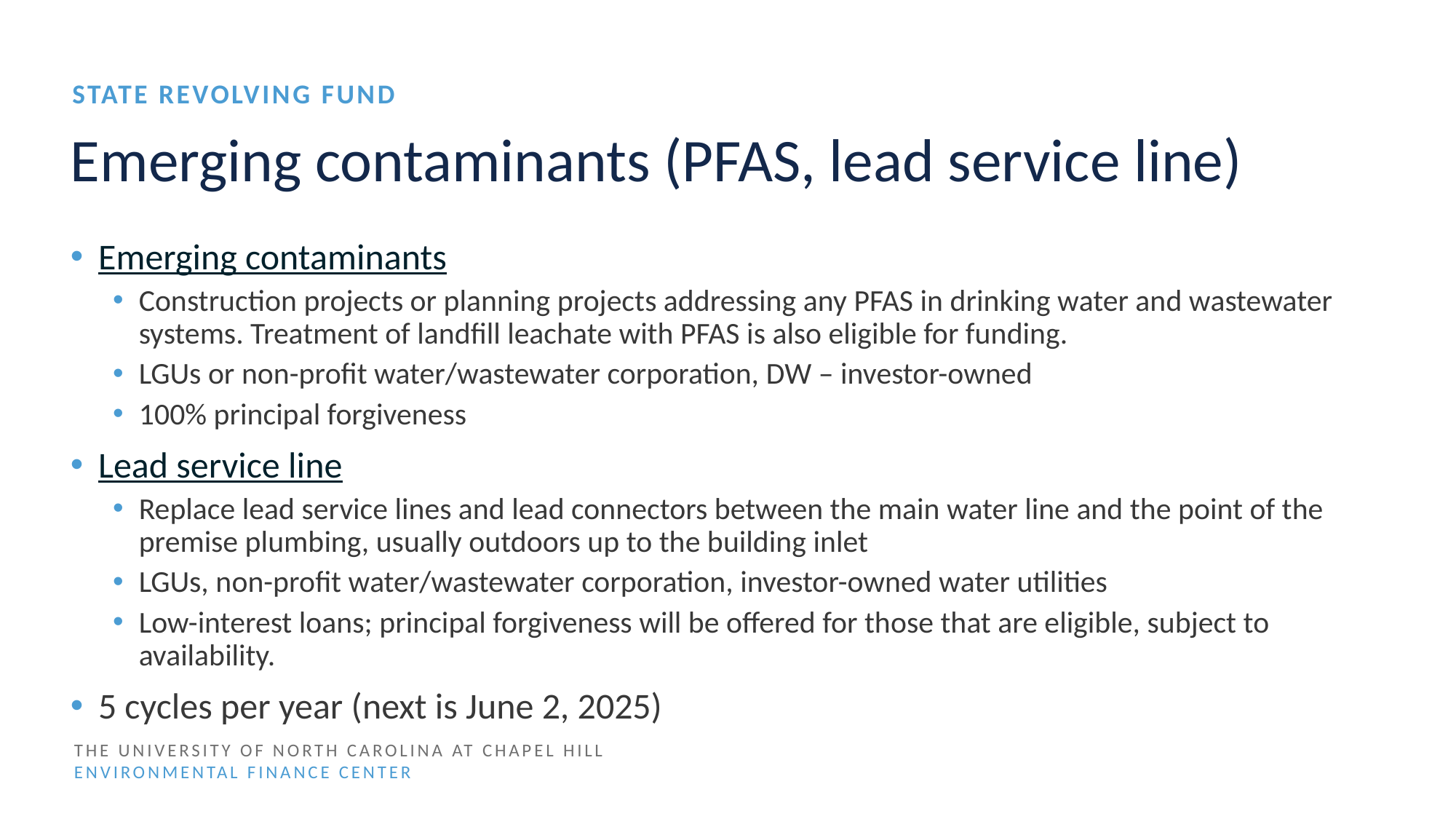

State revolving fund
# Emerging contaminants (PFAS, lead service line)
Emerging contaminants
Construction projects or planning projects addressing any PFAS in drinking water and wastewater systems. Treatment of landfill leachate with PFAS is also eligible for funding.
LGUs or non-profit water/wastewater corporation, DW – investor-owned
100% principal forgiveness
Lead service line
Replace lead service lines and lead connectors between the main water line and the point of the premise plumbing, usually outdoors up to the building inlet
LGUs, non-profit water/wastewater corporation, investor-owned water utilities
Low-interest loans; principal forgiveness will be offered for those that are eligible, subject to availability.
5 cycles per year (next is June 2, 2025)